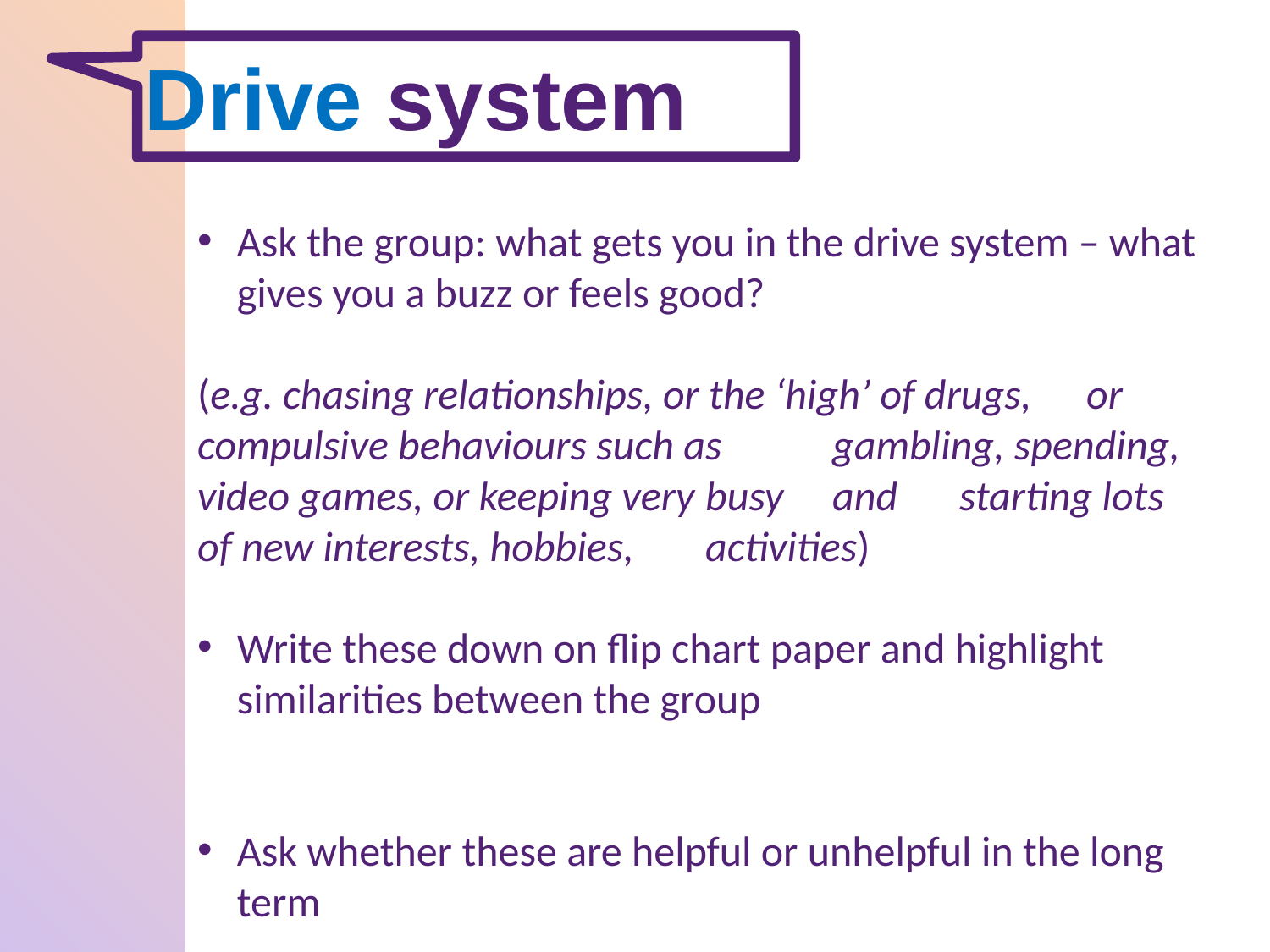

Drive system
Ask the group: what gets you in the drive system – what gives you a buzz or feels good?

(e.g. chasing relationships, or the ‘high’ of drugs, 	or compulsive behaviours such as 	gambling, spending, video games, or keeping very 	busy 	and 	starting lots of new interests, hobbies, 	activities)

Write these down on flip chart paper and highlight similarities between the group

Ask whether these are helpful or unhelpful in the long term